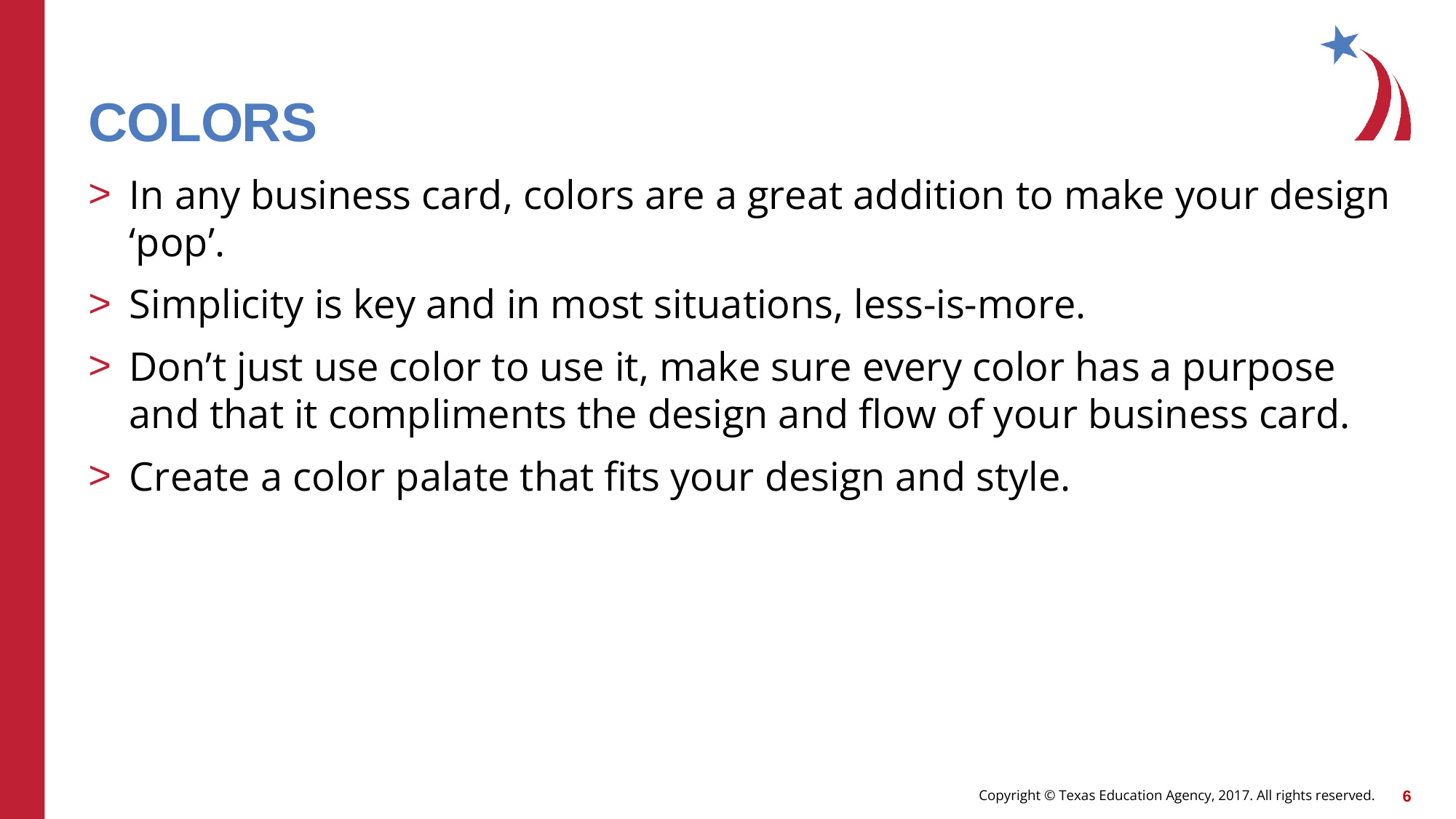

# COLORS
In any business card, colors are a great addition to make your design ‘pop’.
Simplicity is key and in most situations, less-is-more.
Don’t just use color to use it, make sure every color has a purpose and that it compliments the design and flow of your business card.
Create a color palate that fits your design and style.